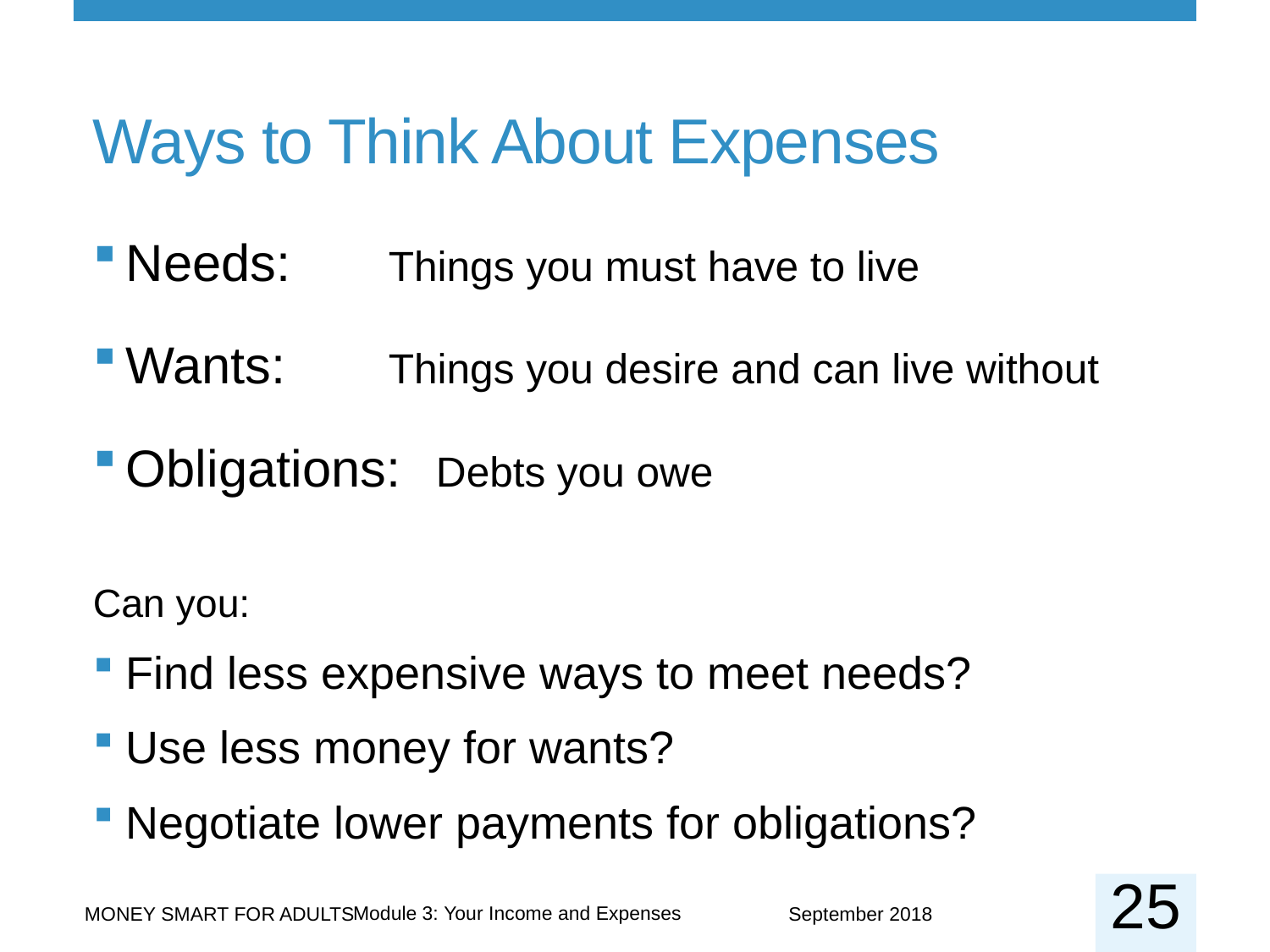

# Ways to Think About Expenses
Needs:	   Things you must have to live
Wants: 	   Things you desire and can live without
Obligations:   Debts you owe

Can you:
Find less expensive ways to meet needs?
Use less money for wants?
Negotiate lower payments for obligations?

25